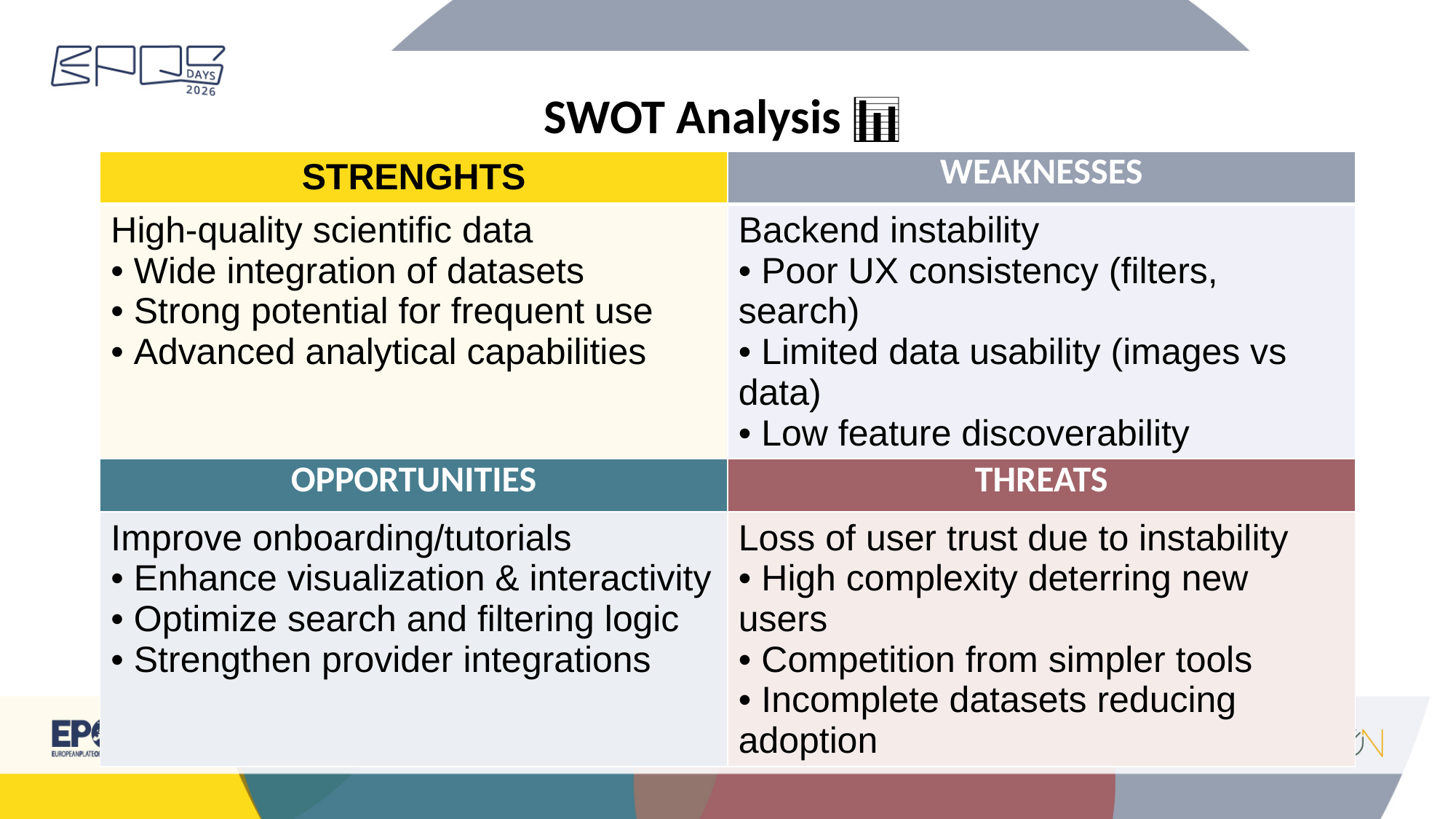

SWOT Analysis 📊

| STRENGHTS | WEAKNESSES |
| --- | --- |
| High-quality scientific data • Wide integration of datasets • Strong potential for frequent use • Advanced analytical capabilities | Backend instability • Poor UX consistency (filters, search) • Limited data usability (images vs data) • Low feature discoverability |
| OPPORTUNITIES | THREATS |
| Improve onboarding/tutorials • Enhance visualization & interactivity • Optimize search and filtering logic • Strengthen provider integrations | Loss of user trust due to instability • High complexity deterring new users • Competition from simpler tools • Incomplete datasets reducing adoption |